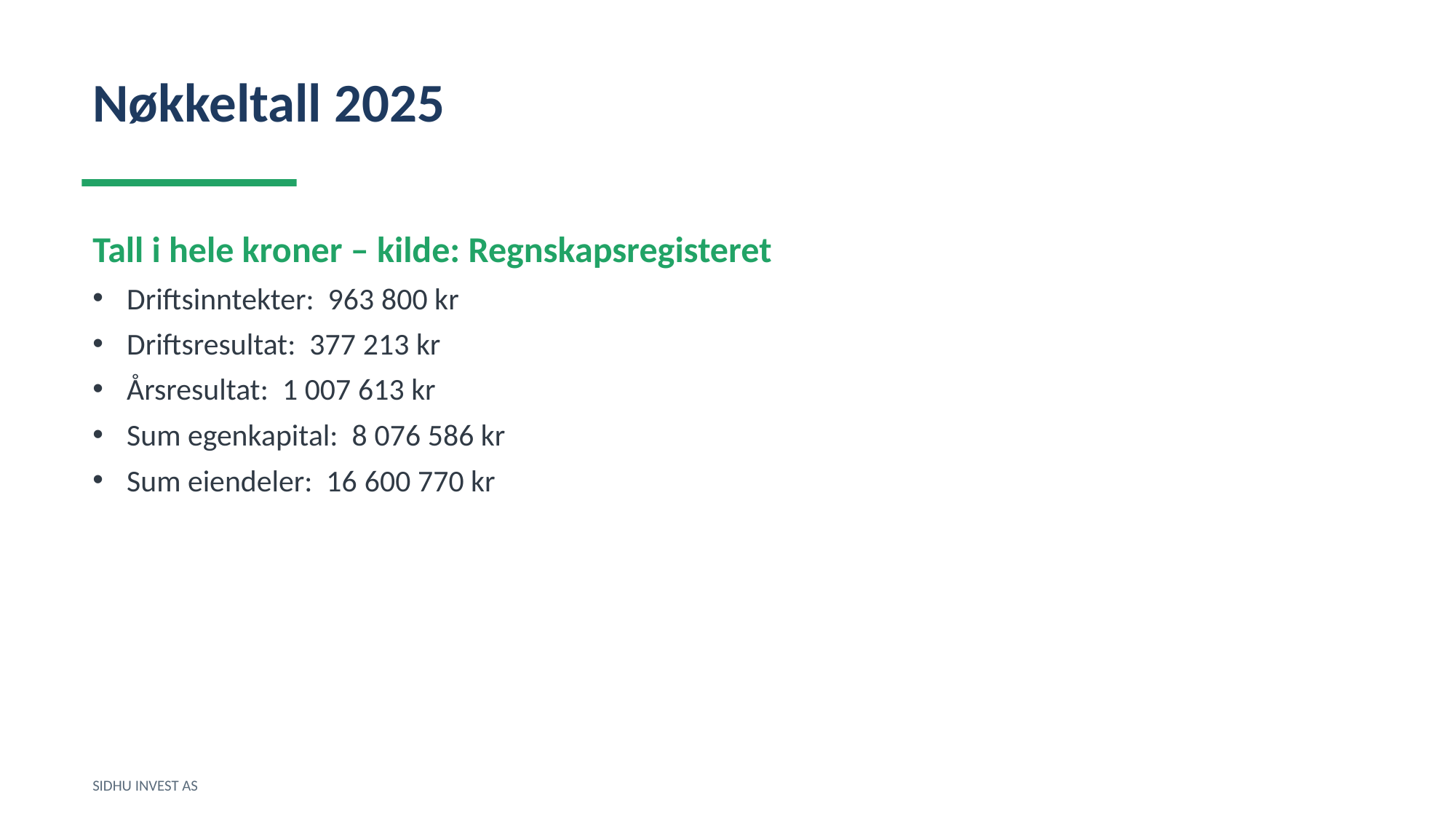

Nøkkeltall 2025

Tall i hele kroner – kilde: Regnskapsregisteret
Driftsinntekter:  963 800 kr
Driftsresultat:  377 213 kr
Årsresultat:  1 007 613 kr
Sum egenkapital:  8 076 586 kr
Sum eiendeler:  16 600 770 kr
SIDHU INVEST AS